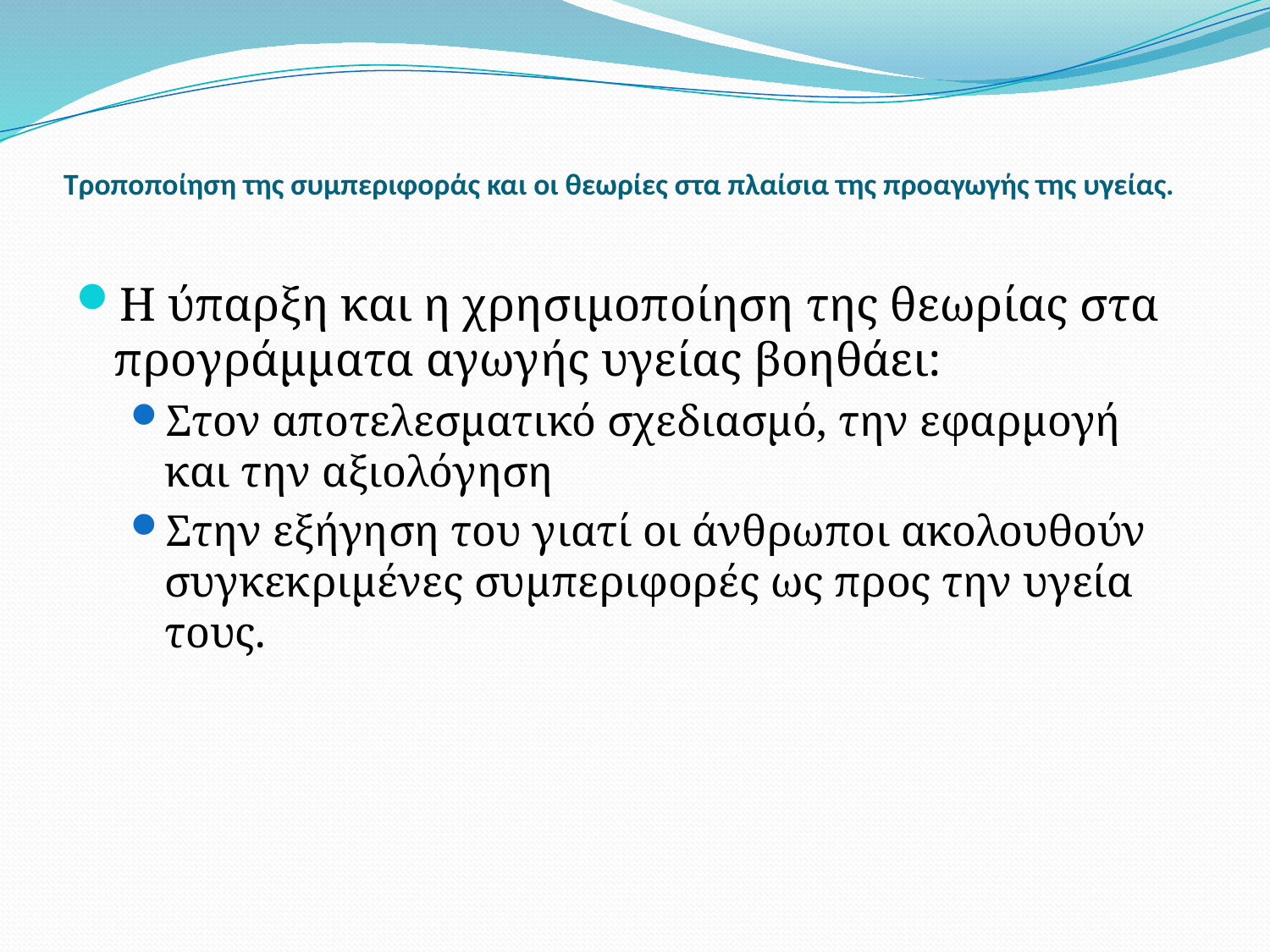

# Τροποποίηση της συμπεριφοράς και οι θεωρίες στα πλαίσια της προαγωγής της υγείας.
Η ύπαρξη και η χρησιμοποίηση της θεωρίας στα προγράμματα αγωγής υγείας βοηθάει:
Στον αποτελεσματικό σχεδιασμό, την εφαρμογή και την αξιολόγηση
Στην εξήγηση του γιατί οι άνθρωποι ακολουθούν συγκεκριμένες συμπεριφορές ως προς την υγεία τους.